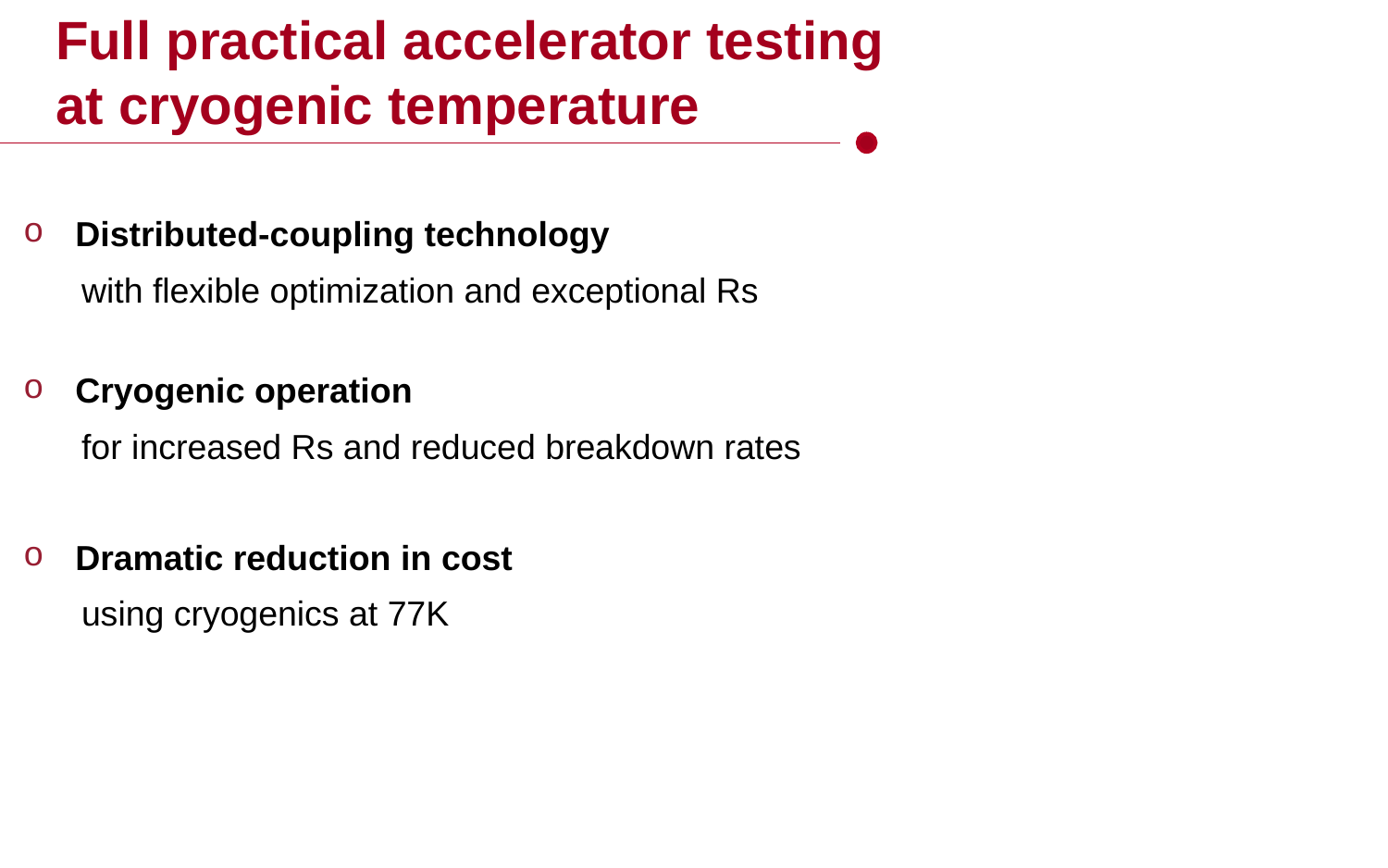

# Full practical accelerator testing at cryogenic temperature

Distributed-coupling technology
      with flexible optimization and exceptional Rs

Cryogenic operation
      for increased Rs and reduced breakdown rates

Dramatic reduction in cost
      using cryogenics at 77K